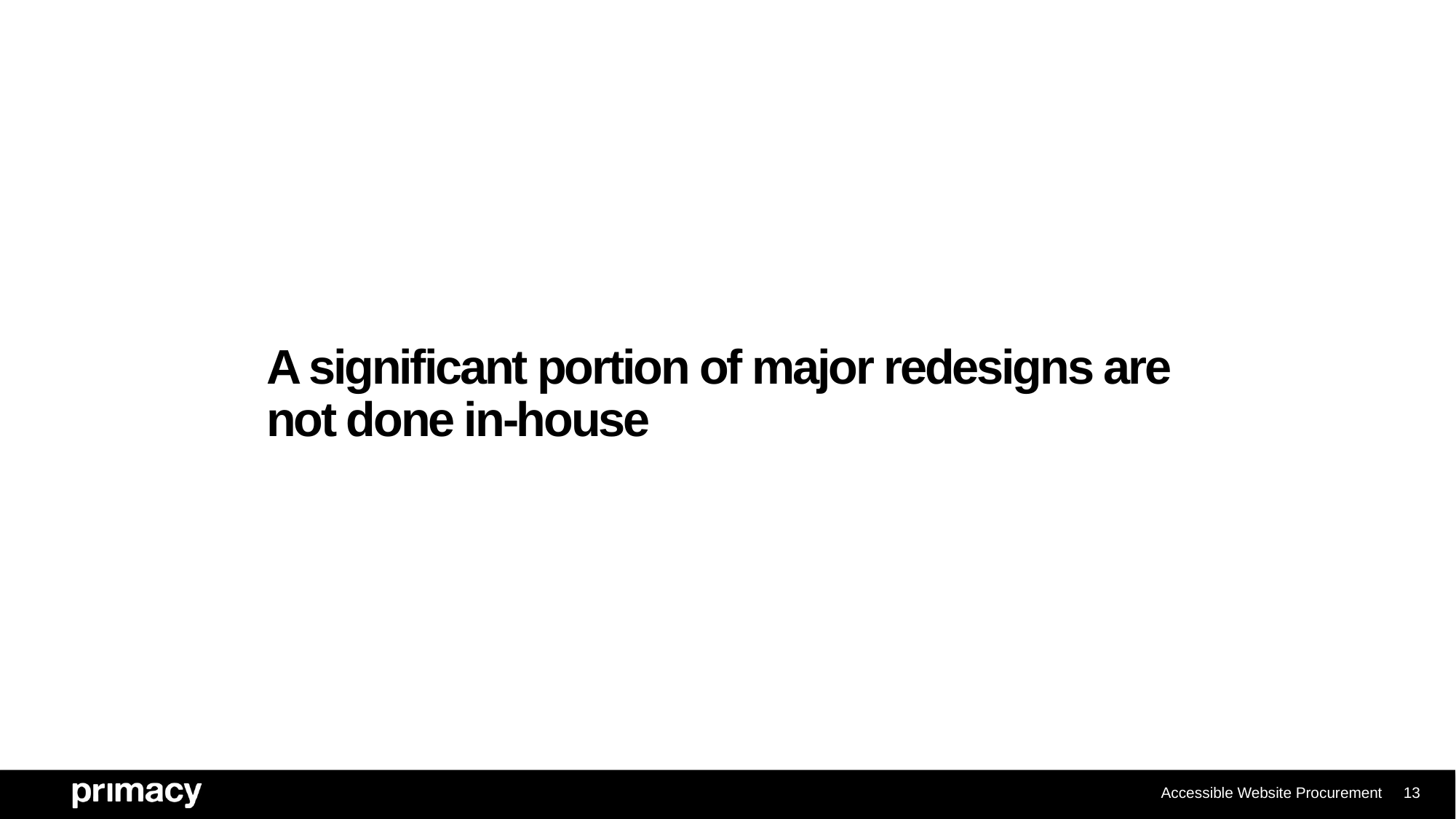

# A significant portion of major redesigns are not done in-house
Accessible Website Procurement
13